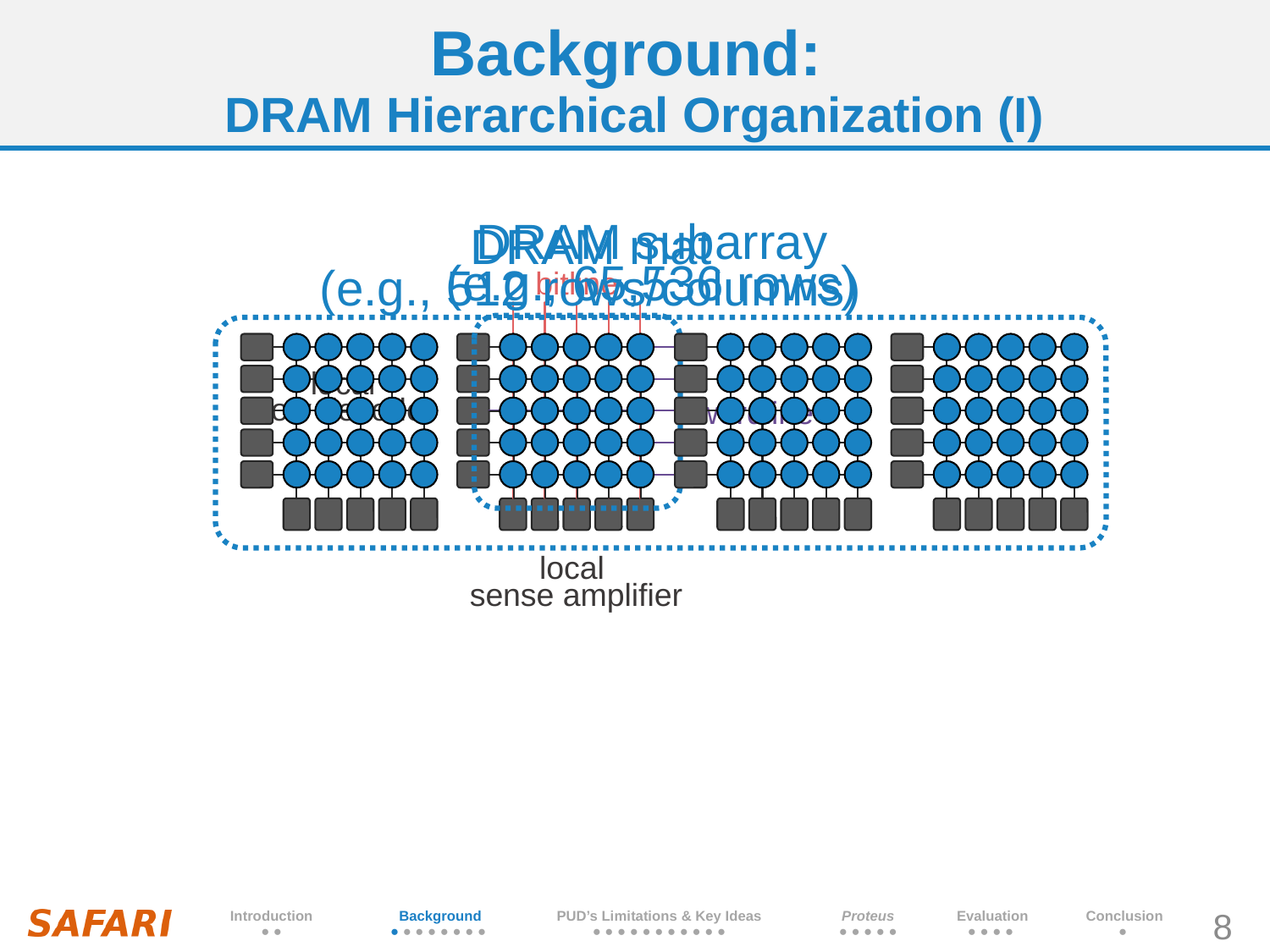

# Background: DRAM Hierarchical Organization (I)
DRAM subarray
(e.g., 65,536 rows)

DRAM mat
(e.g., 512 rows/columns)
bitline

wordline
local
row decoder

local
sense amplifier
| Introduction | Background | PUD’s Limitations & Key Ideas | Proteus | Evaluation | Conclusion |
| --- | --- | --- | --- | --- | --- |
| ● ● | ● ● ● ● ● ● ● ● | ● ● ● ● ● ● ● ● ● ● ● | ● ● ● ● ● | ● ● ● ● | ● |